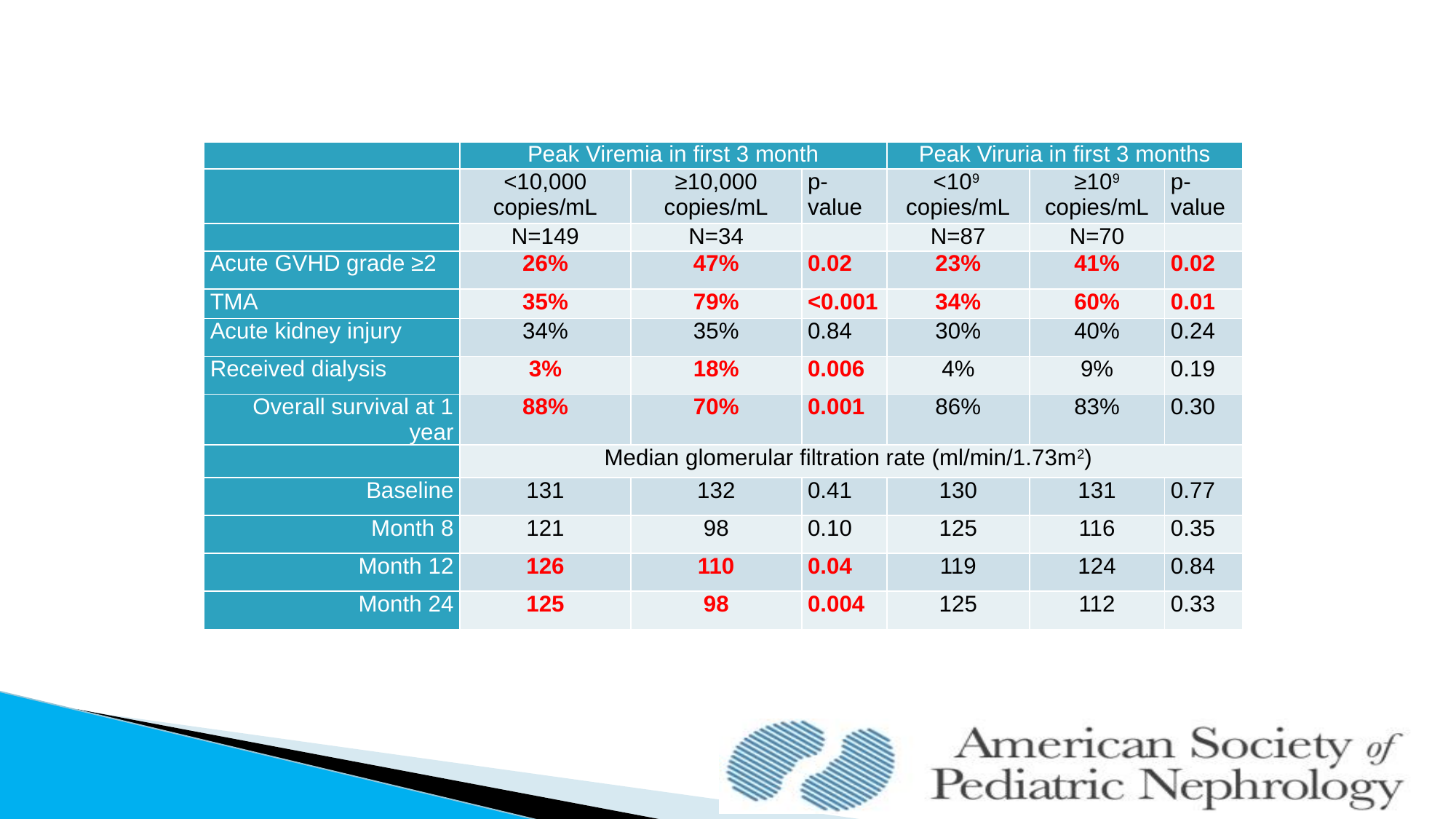

|  | Peak Viremia in first 3 month |  |  | Peak Viruria in first 3 months |  |  |
| --- | --- | --- | --- | --- | --- | --- |
|  | <10,000 copies/mL | ≥10,000 copies/mL | p-value | <109 copies/mL | ≥109 copies/mL | p-value |
|  | N=149 | N=34 |  | N=87 | N=70 |  |
| Acute GVHD grade ≥2 | 26% | 47% | 0.02 | 23% | 41% | 0.02 |
| TMA | 35% | 79% | <0.001 | 34% | 60% | 0.01 |
| Acute kidney injury | 34% | 35% | 0.84 | 30% | 40% | 0.24 |
| Received dialysis | 3% | 18% | 0.006 | 4% | 9% | 0.19 |
| Overall survival at 1 year | 88% | 70% | 0.001 | 86% | 83% | 0.30 |
|  | Median glomerular filtration rate (ml/min/1.73m2) |  |  |  |  |  |
| Baseline | 131 | 132 | 0.41 | 130 | 131 | 0.77 |
| Month 8 | 121 | 98 | 0.10 | 125 | 116 | 0.35 |
| Month 12 | 126 | 110 | 0.04 | 119 | 124 | 0.84 |
| Month 24 | 125 | 98 | 0.004 | 125 | 112 | 0.33 |